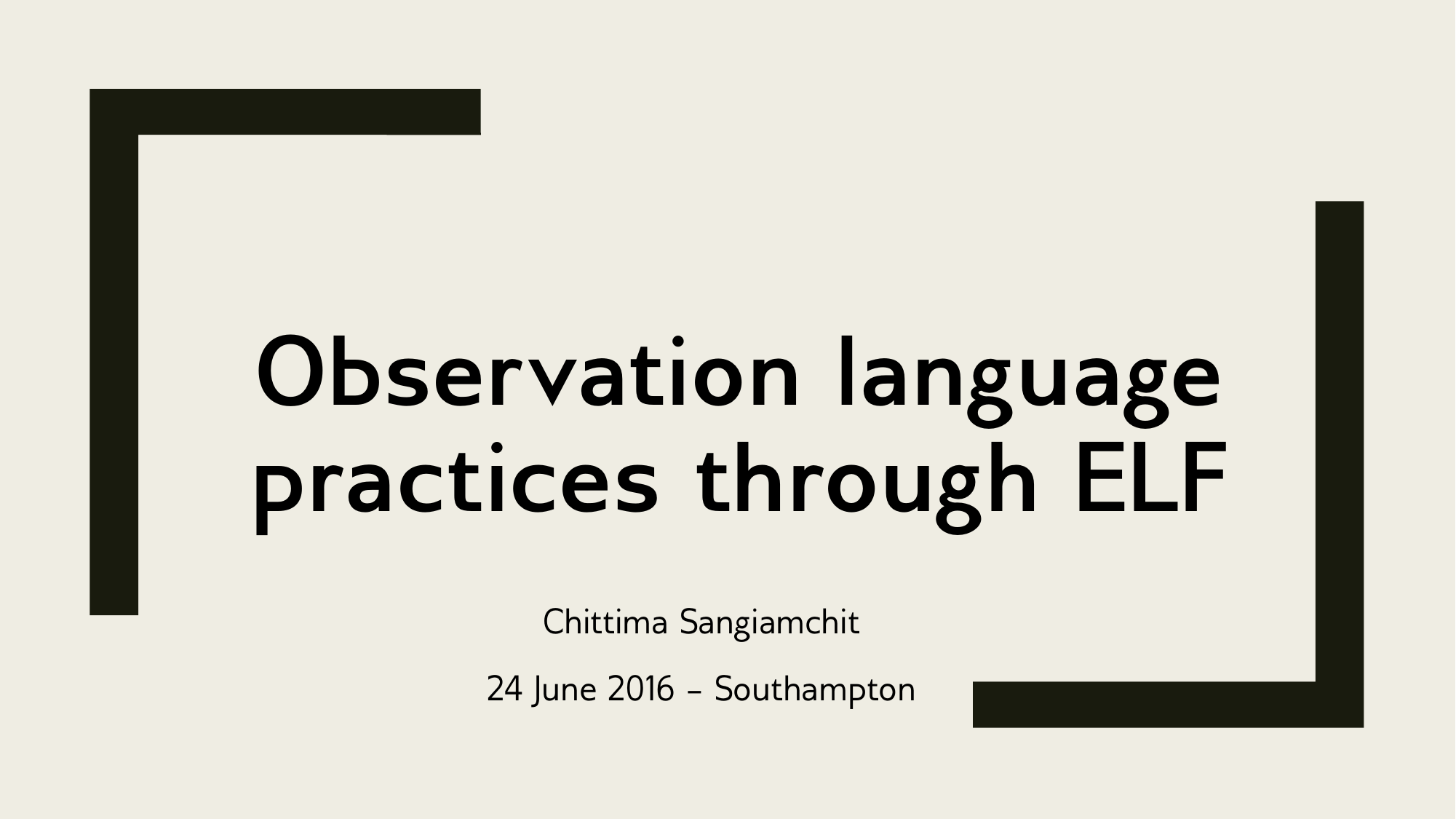

# Observation language practices through ELF
Chittima Sangiamchit
24 June 2016 – Southampton